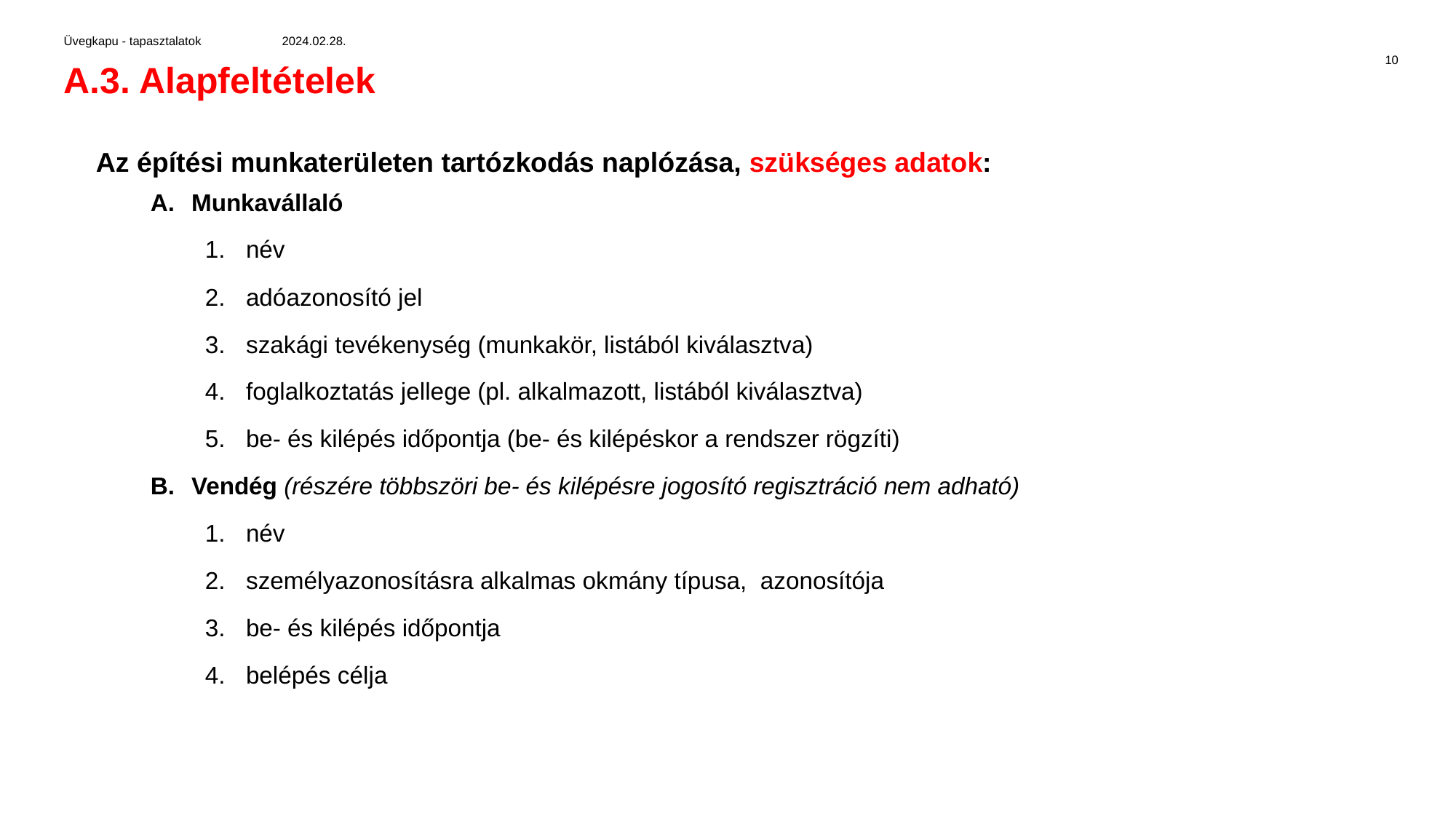

Üvegkapu - tapasztalatok	2024.02.28.
A.3. Alapfeltételek
10
Az építési munkaterületen tartózkodás naplózása, szükséges adatok:
Munkavállaló
név
adóazonosító jel
szakági tevékenység (munkakör, listából kiválasztva)
foglalkoztatás jellege (pl. alkalmazott, listából kiválasztva)
be- és kilépés időpontja (be- és kilépéskor a rendszer rögzíti)
Vendég (részére többszöri be- és kilépésre jogosító regisztráció nem adható)
név
személyazonosításra alkalmas okmány típusa,  azonosítója
be- és kilépés időpontja
belépés célja